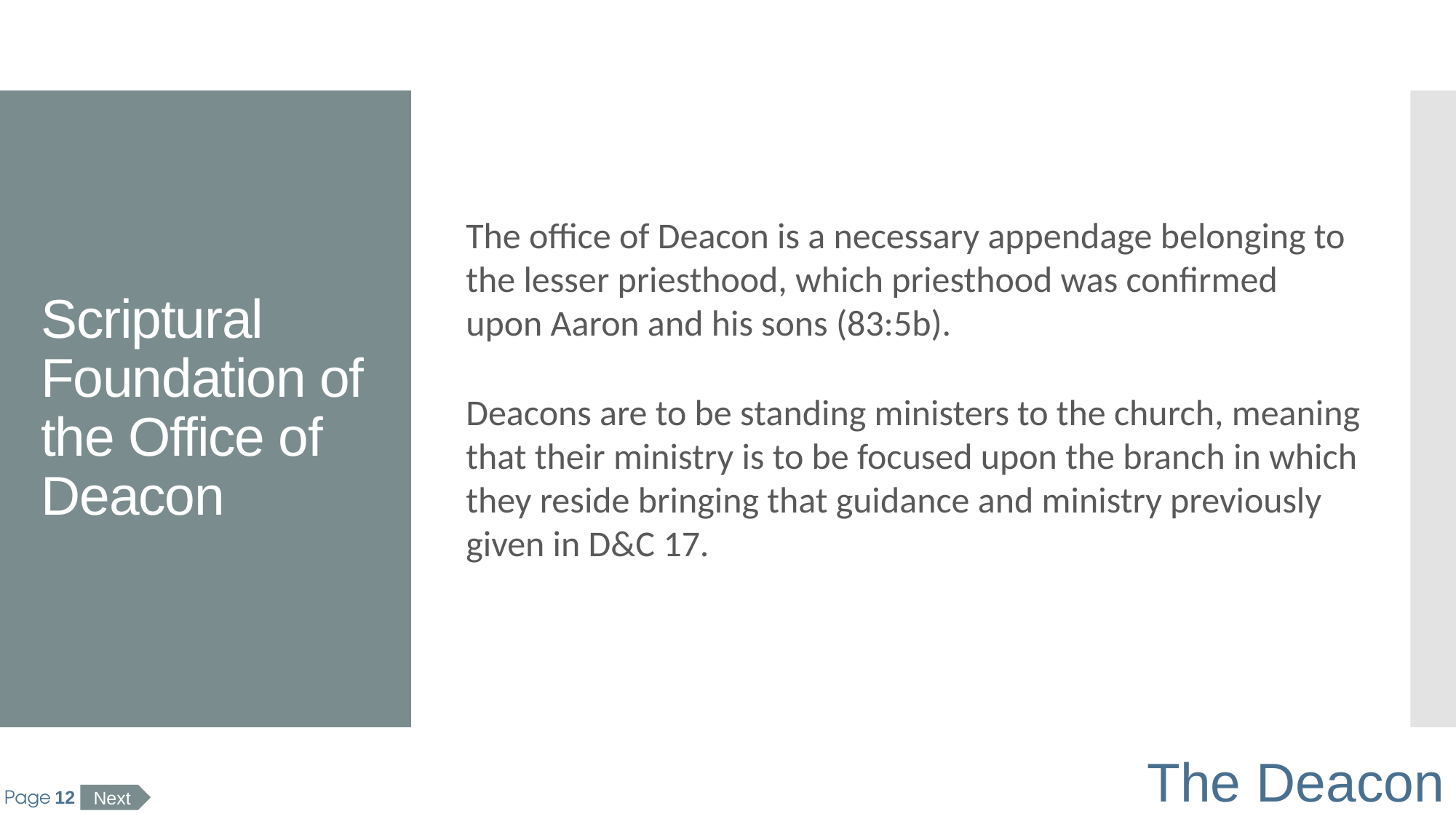

# Scriptural Foundation of the Office of Deacon
The office of Deacon is a necessary appendage belonging to the lesser priesthood, which priesthood was confirmed upon Aaron and his sons (83:5b).
Deacons are to be standing ministers to the church, meaning that their ministry is to be focused upon the branch in which they reside bringing that guidance and ministry previously given in D&C 17.